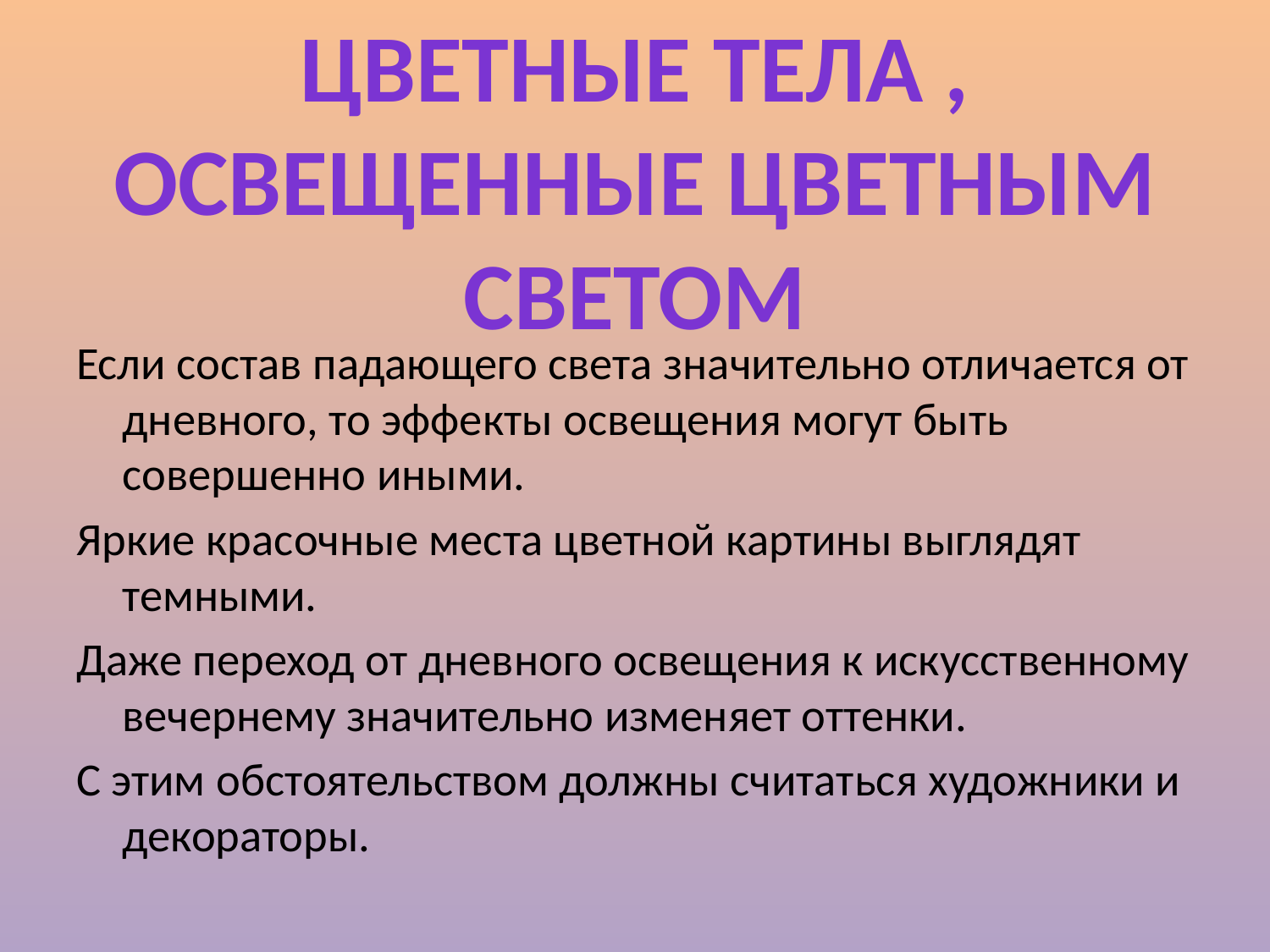

Цветные тела , освещенные цветным светом
Если состав падающего света значительно отличается от дневного, то эффекты освещения могут быть совершенно иными.
Яркие красочные места цветной картины выглядят темными.
Даже переход от дневного освещения к искусственному вечернему значительно изменяет оттенки.
С этим обстоятельством должны считаться художники и декораторы.